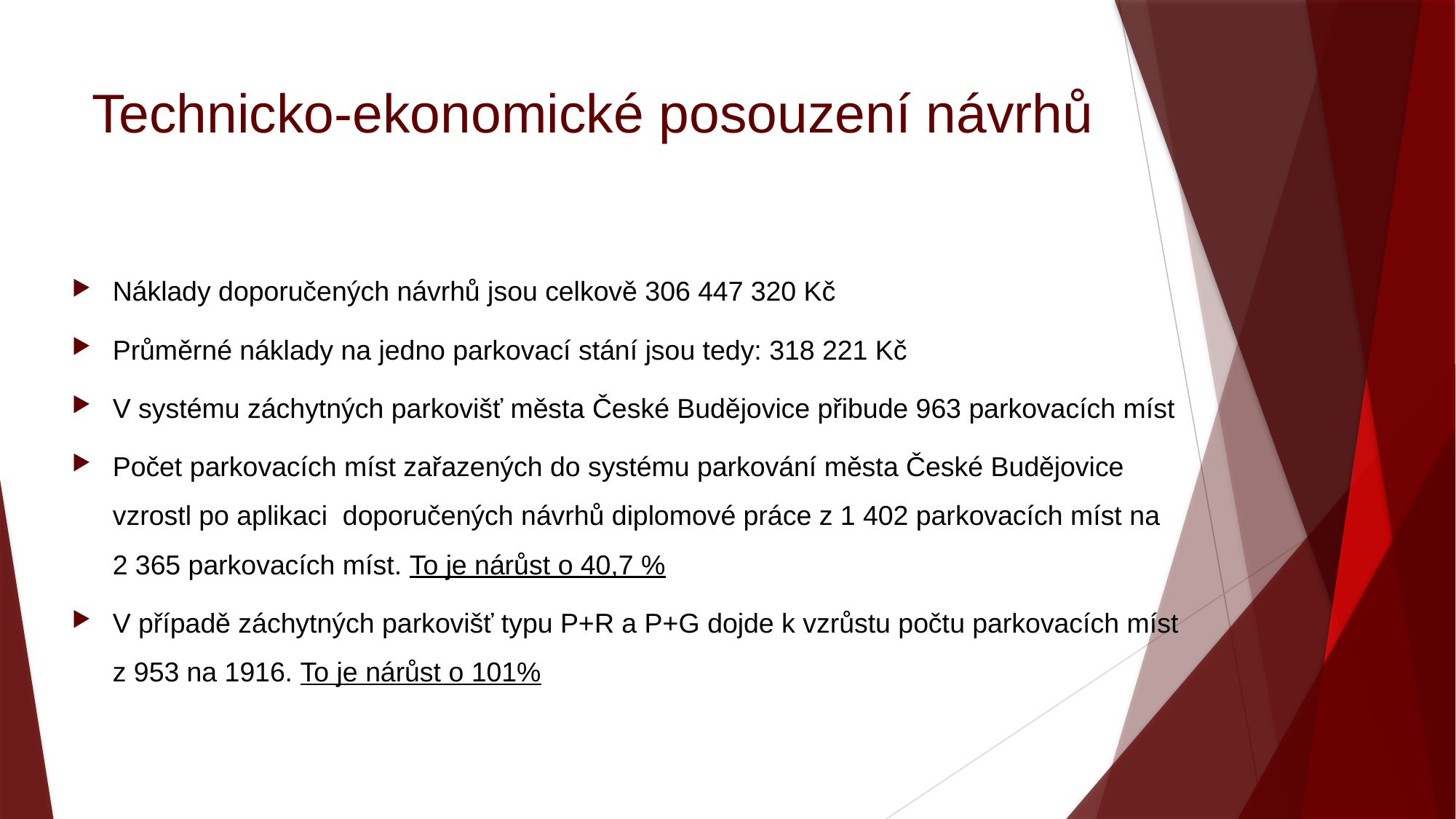

# Technicko-ekonomické posouzení návrhů
Náklady doporučených návrhů jsou celkově 306 447 320 Kč
Průměrné náklady na jedno parkovací stání jsou tedy: 318 221 Kč
V systému záchytných parkovišť města České Budějovice přibude 963 parkovacích míst
Počet parkovacích míst zařazených do systému parkování města České Budějovice vzrostl po aplikaci  doporučených návrhů diplomové práce z 1 402 parkovacích míst na 2 365 parkovacích míst. To je nárůst o 40,7 %
V případě záchytných parkovišť typu P+R a P+G dojde k vzrůstu počtu parkovacích míst z 953 na 1916. To je nárůst o 101%